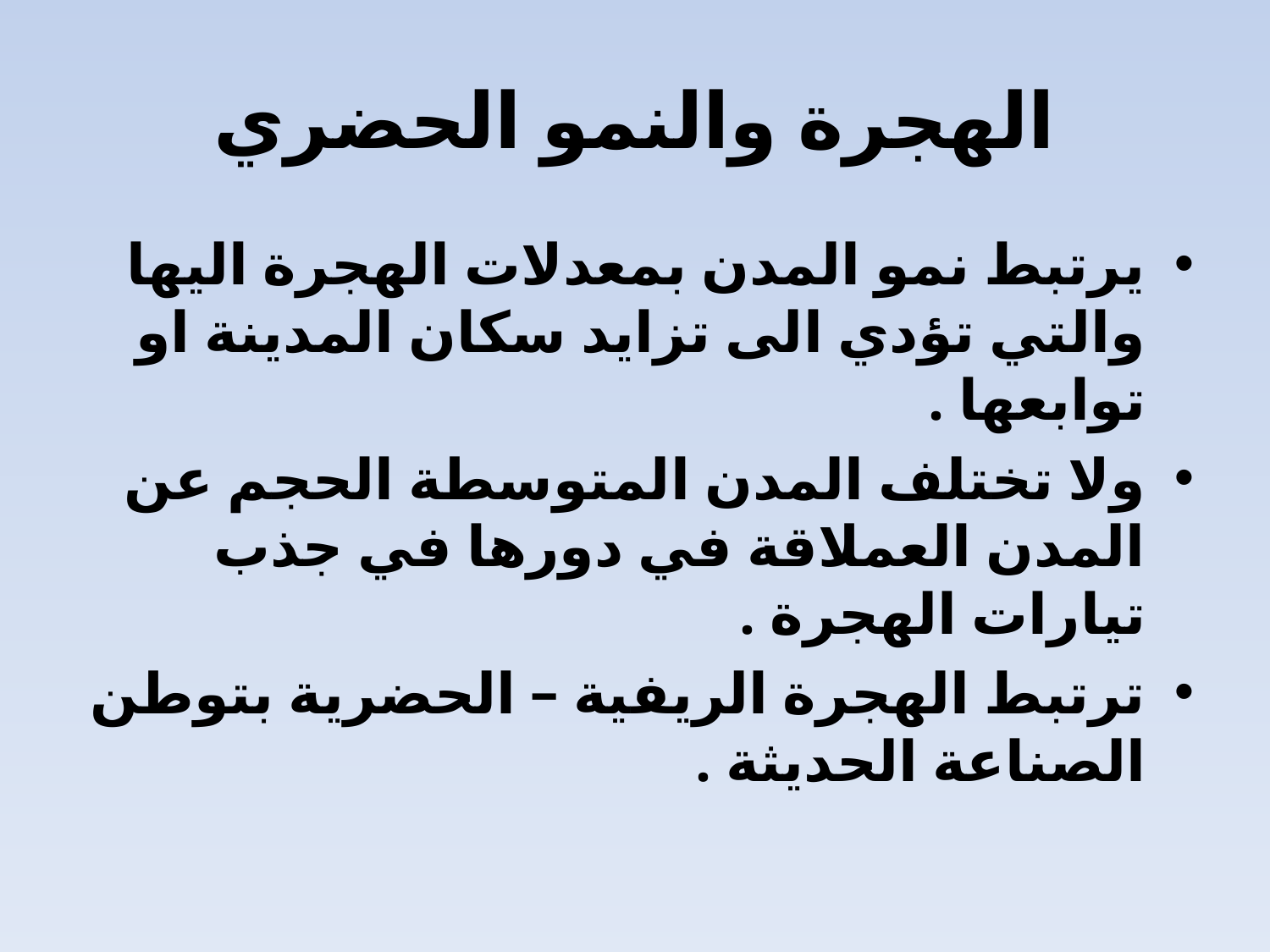

# الهجرة والنمو الحضري
يرتبط نمو المدن بمعدلات الهجرة اليها والتي تؤدي الى تزايد سكان المدينة او توابعها .
ولا تختلف المدن المتوسطة الحجم عن المدن العملاقة في دورها في جذب تيارات الهجرة .
ترتبط الهجرة الريفية – الحضرية بتوطن الصناعة الحديثة .